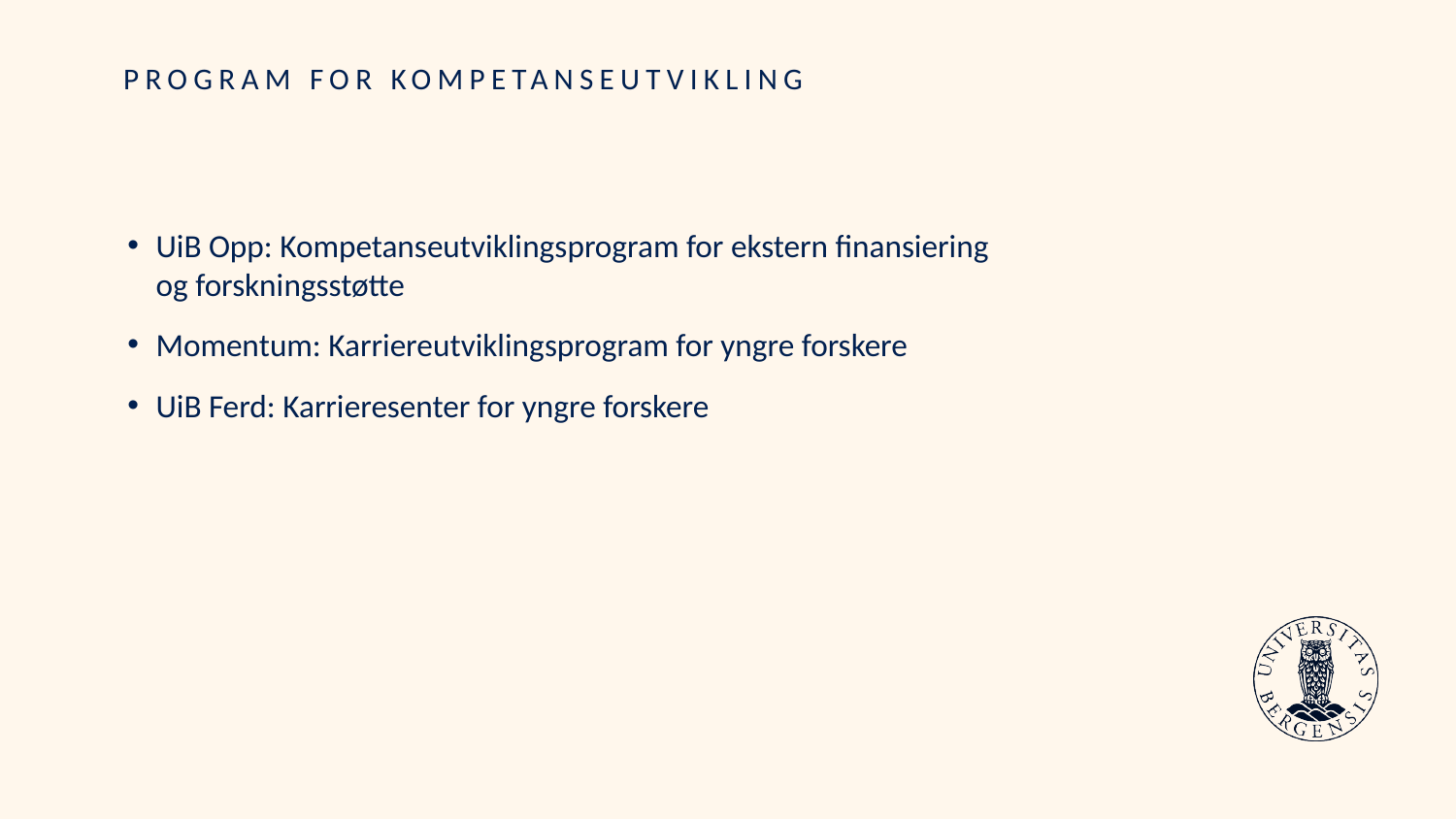

# PROGRAM FOR KOMPETANSEUTVIKLING

UiB Opp: Kompetanseutviklingsprogram for ekstern finansiering
og forskningsstøtte
Momentum: Karriereutviklingsprogram for yngre forskere
UiB Ferd: Karrieresenter for yngre forskere